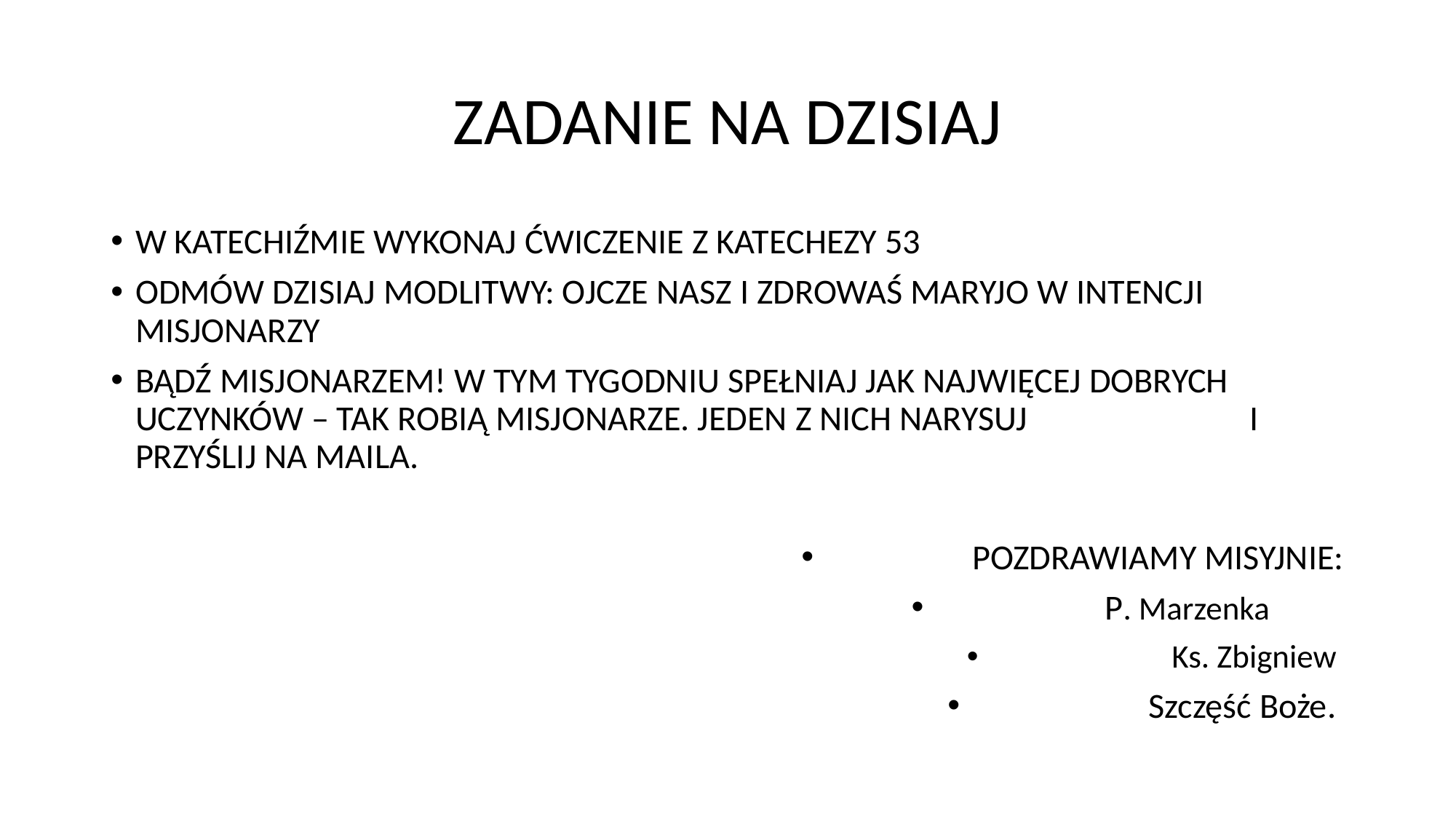

# ZADANIE NA DZISIAJ
W KATECHIŹMIE WYKONAJ ĆWICZENIE Z KATECHEZY 53
ODMÓW DZISIAJ MODLITWY: OJCZE NASZ I ZDROWAŚ MARYJO W INTENCJI MISJONARZY
BĄDŹ MISJONARZEM! W TYM TYGODNIU SPEŁNIAJ JAK NAJWIĘCEJ DOBRYCH UCZYNKÓW – TAK ROBIĄ MISJONARZE. JEDEN Z NICH NARYSUJ                            I PRZYŚLIJ NA MAILA.

POZDRAWIAMY MISYJNIE:
P. Marzenka
Ks. Zbigniew
Szczęść Boże.